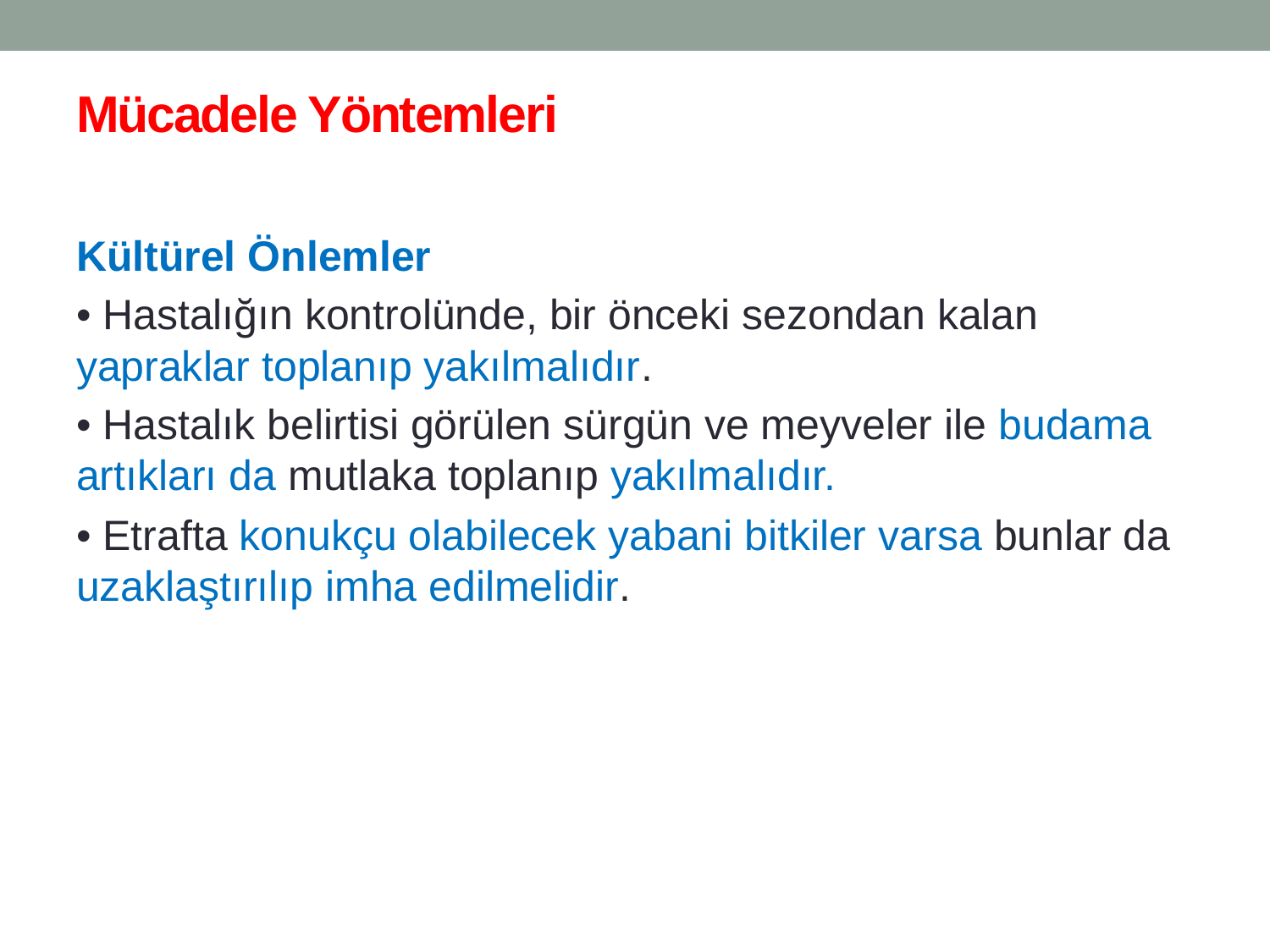

# Mücadele Yöntemleri
Kültürel Önlemler
• Hastalığın kontrolünde, bir önceki sezondan kalan yapraklar toplanıp yakılmalıdır.
• Hastalık belirtisi görülen sürgün ve meyveler ile budama artıkları da mutlaka toplanıp yakılmalıdır.
• Etrafta konukçu olabilecek yabani bitkiler varsa bunlar da uzaklaştırılıp imha edilmelidir.